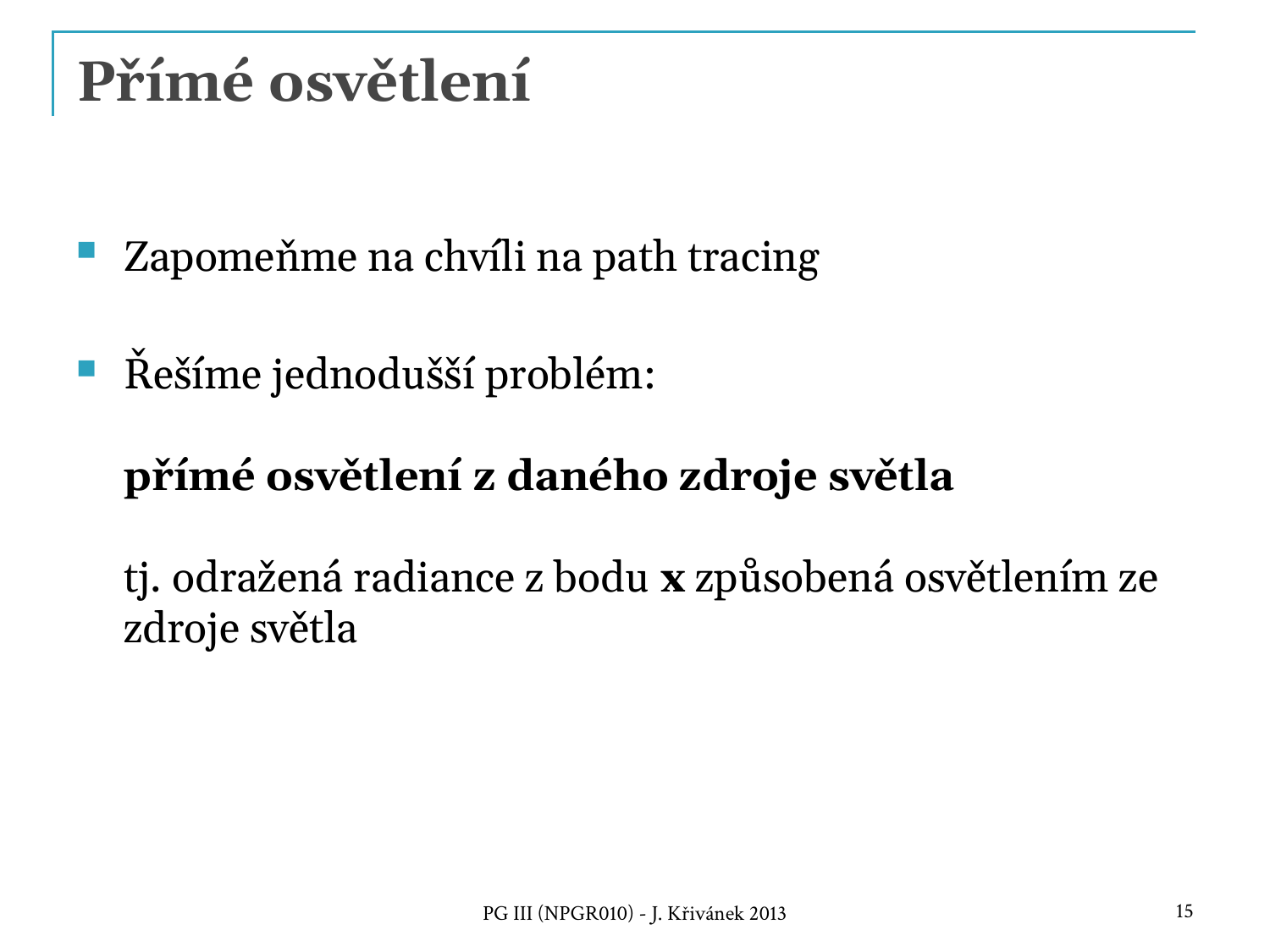

# Přímé osvětlení
Zapomeňme na chvíli na path tracing

Řešíme jednodušší problém:
přímé osvětlení z daného zdroje světla
tj. odražená radiance z bodu x způsobená osvětlením ze zdroje světla

15
PG III (NPGR010) - J. Křivánek 2013